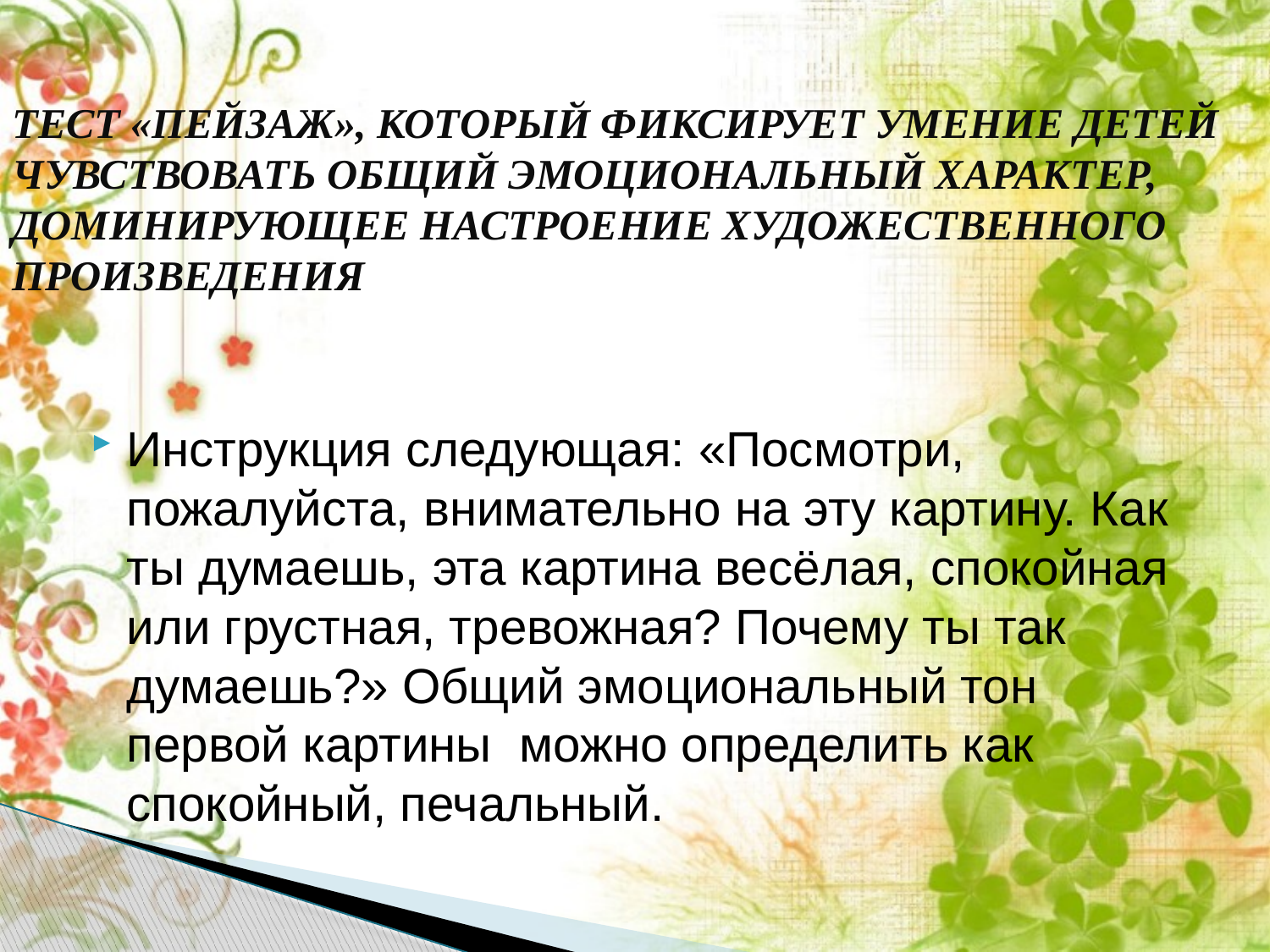

# тест «Пейзаж», который фиксирует умение детей чувствовать общий эмоциональный характер, доминирующее настроение художественного произведения

Инструкция следующая: «Посмотри, пожалуйста, внимательно на эту картину. Как ты думаешь, эта картина весёлая, спокойная или грустная, тревожная? Почему ты так думаешь?» Общий эмоциональный тон первой картины  можно определить как спокойный, печальный.